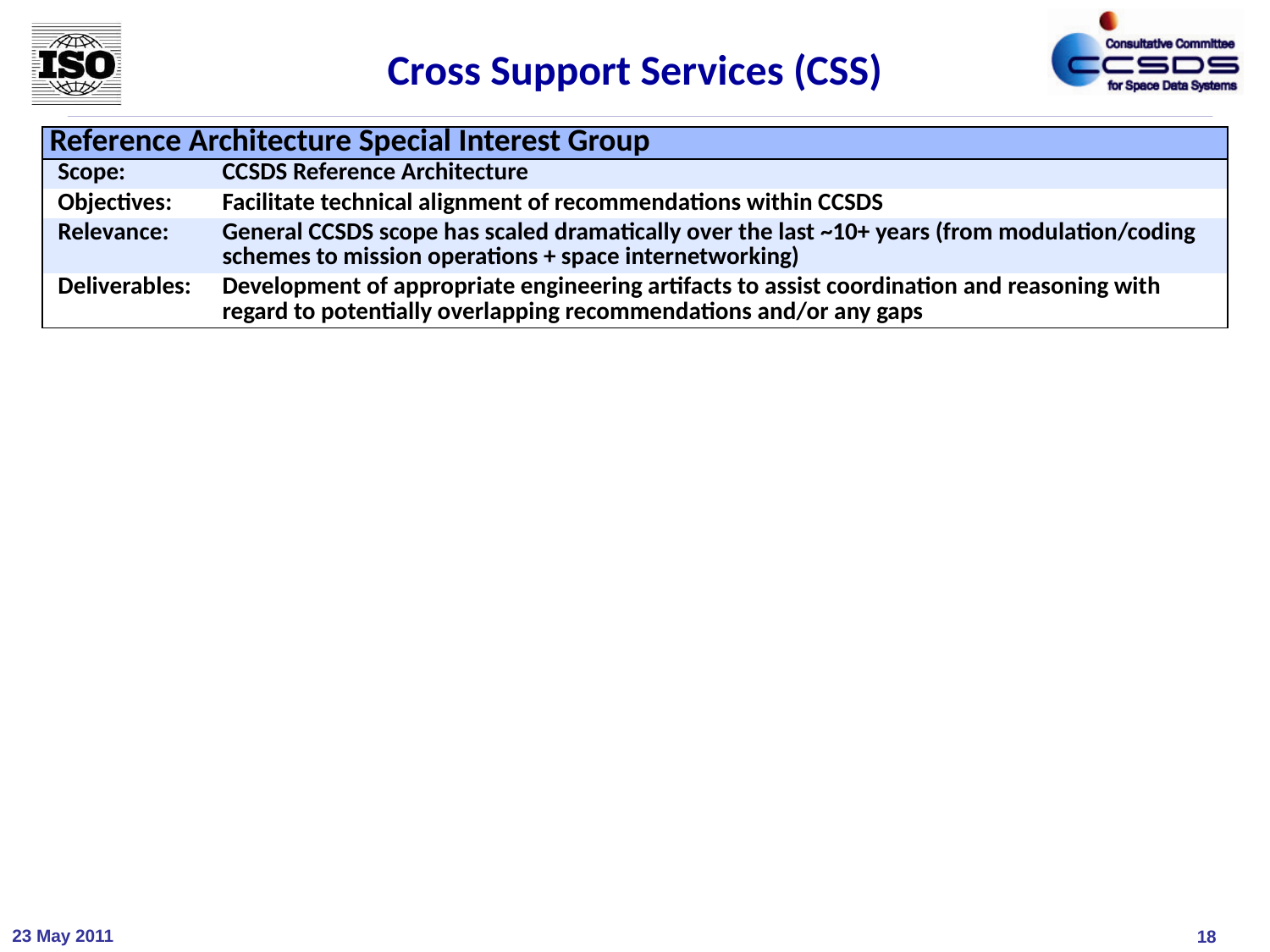

Cross Support Services (CSS)
| Reference Architecture Special Interest Group |  |
| --- | --- |
| Scope: | CCSDS Reference Architecture |
| Objectives: | Facilitate technical alignment of recommendations within CCSDS |
| Relevance: | General CCSDS scope has scaled dramatically over the last ~10+ years (from modulation/coding schemes to mission operations + space internetworking) |
| Deliverables: | Development of appropriate engineering artifacts to assist coordination and reasoning with regard to potentially overlapping recommendations and/or any gaps |